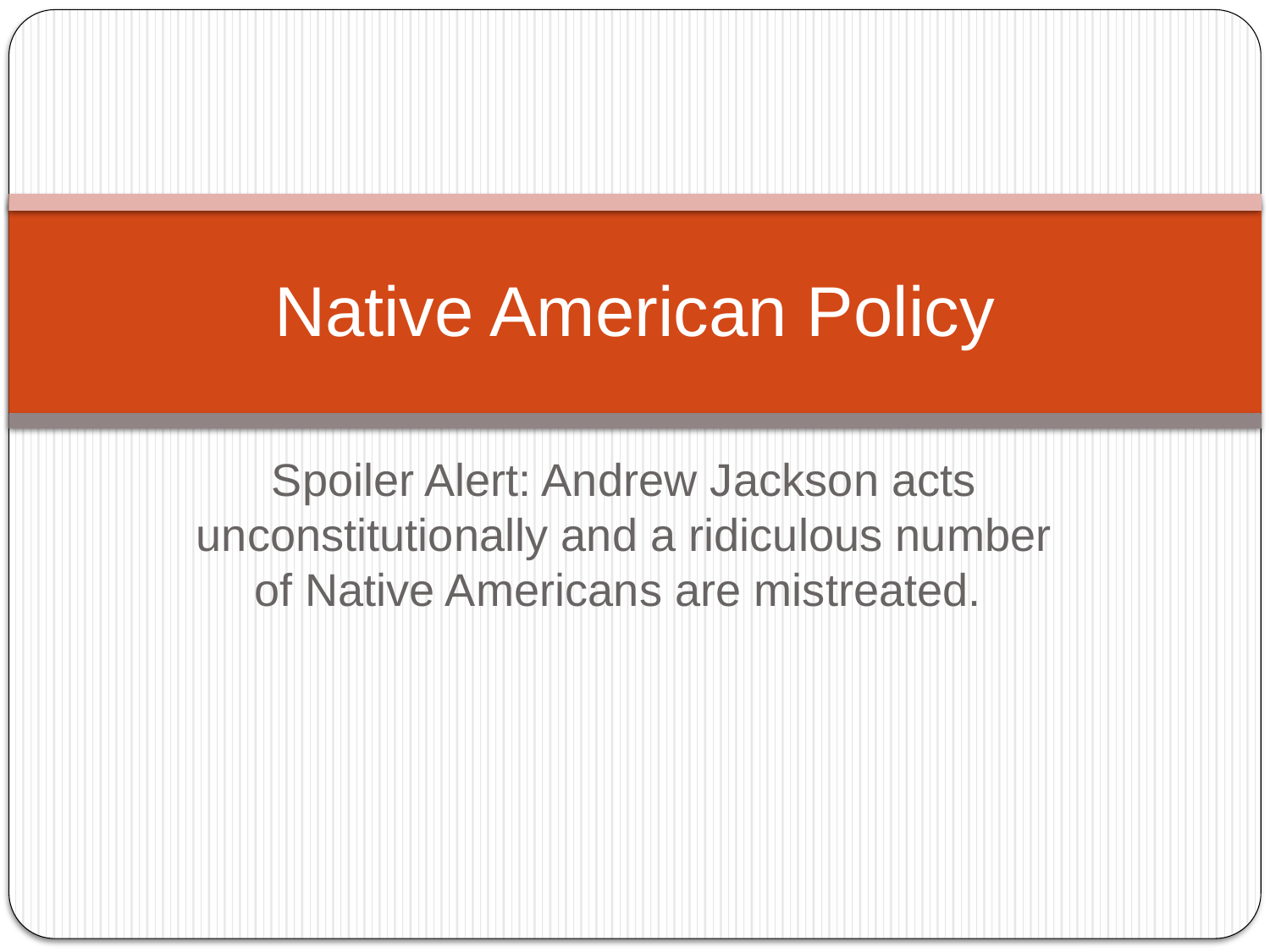

# Native American Policy
Spoiler Alert: Andrew Jackson acts unconstitutionally and a ridiculous number of Native Americans are mistreated.